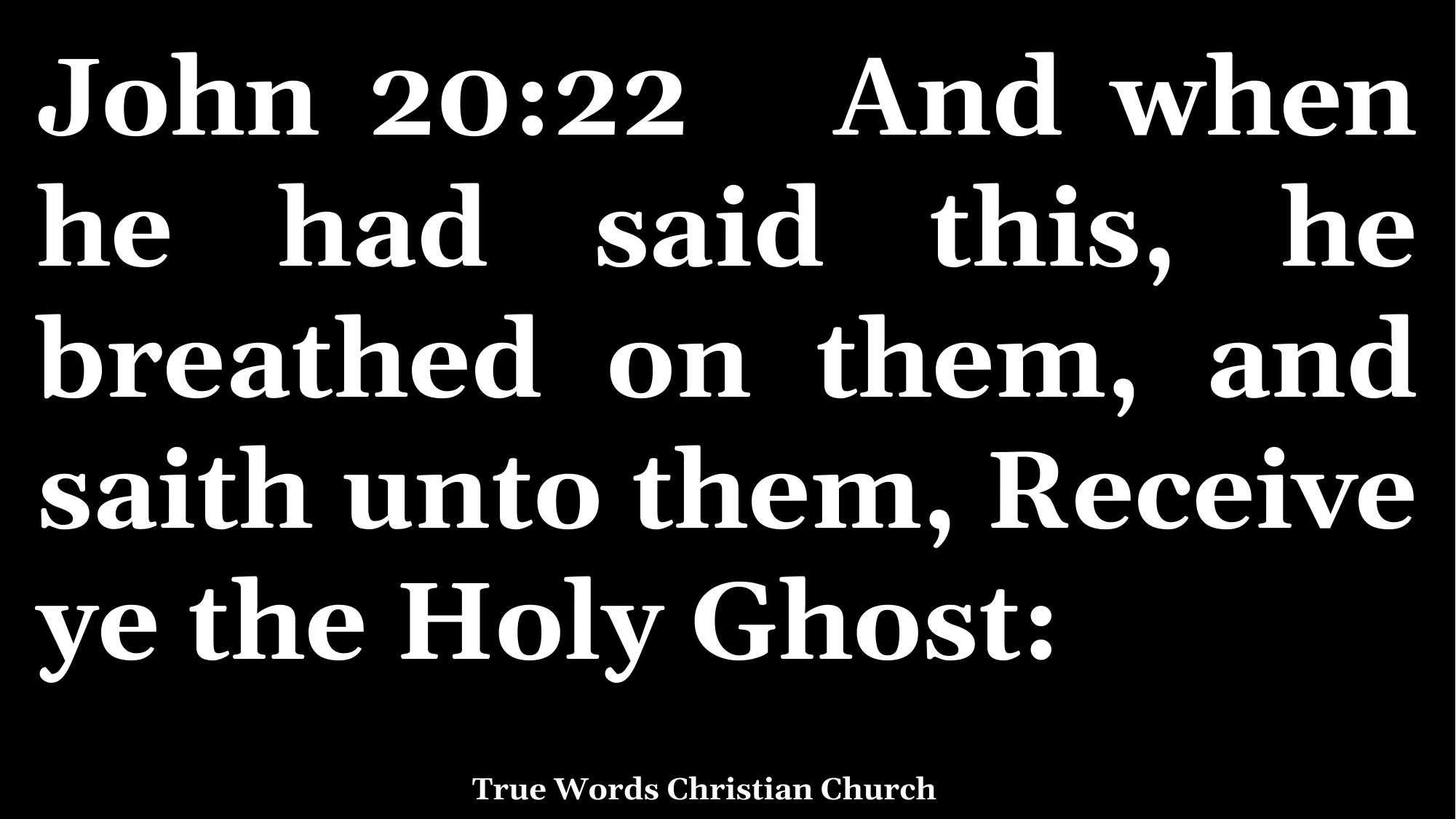

John 20:22   And when he had said this, he breathed on them, and saith unto them, Receive ye the Holy Ghost:
True Words Christian Church